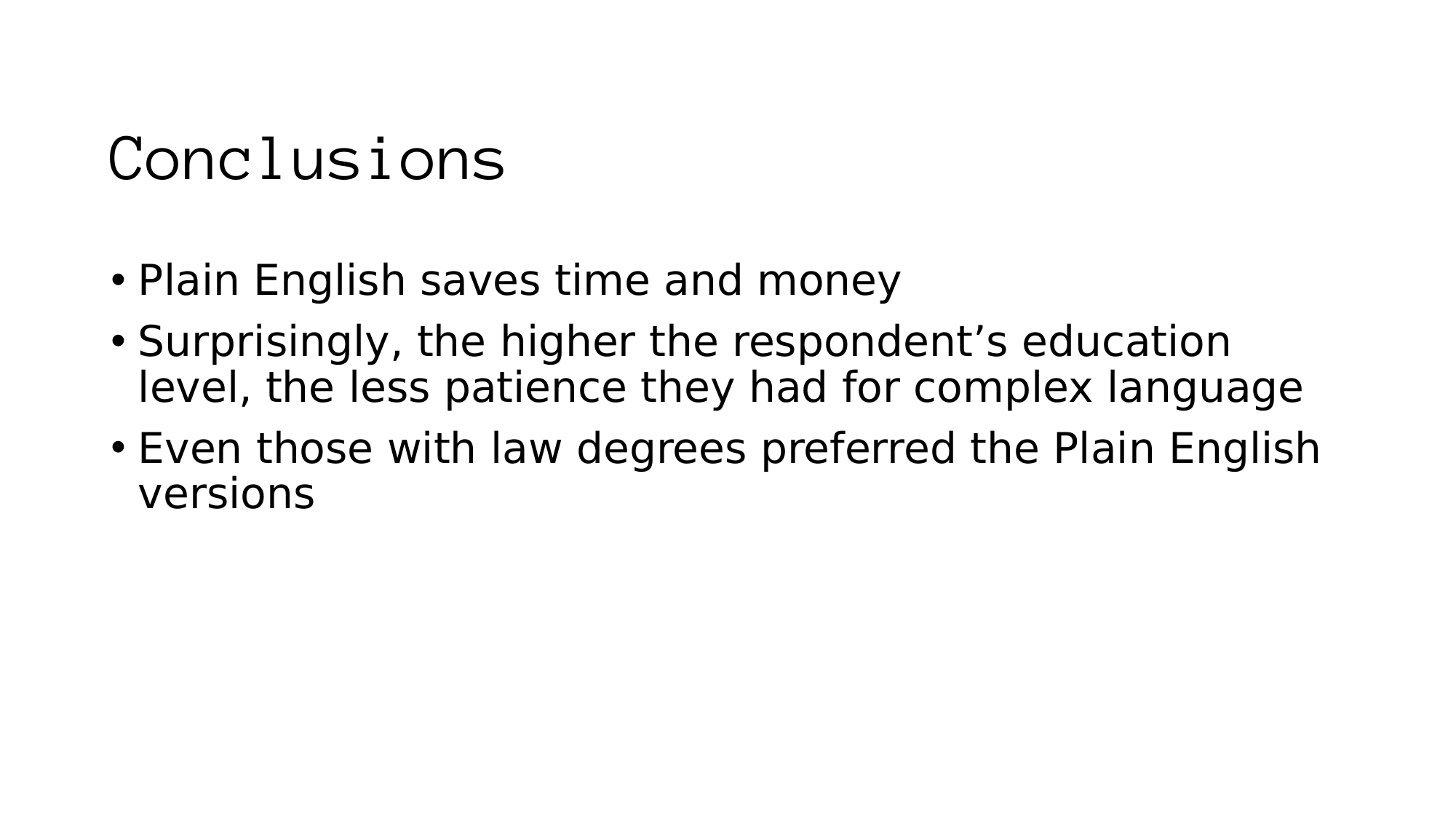

# Conclusions
Plain English saves time and money
Surprisingly, the higher the respondent’s education level, the less patience they had for complex language
Even those with law degrees preferred the Plain English versions